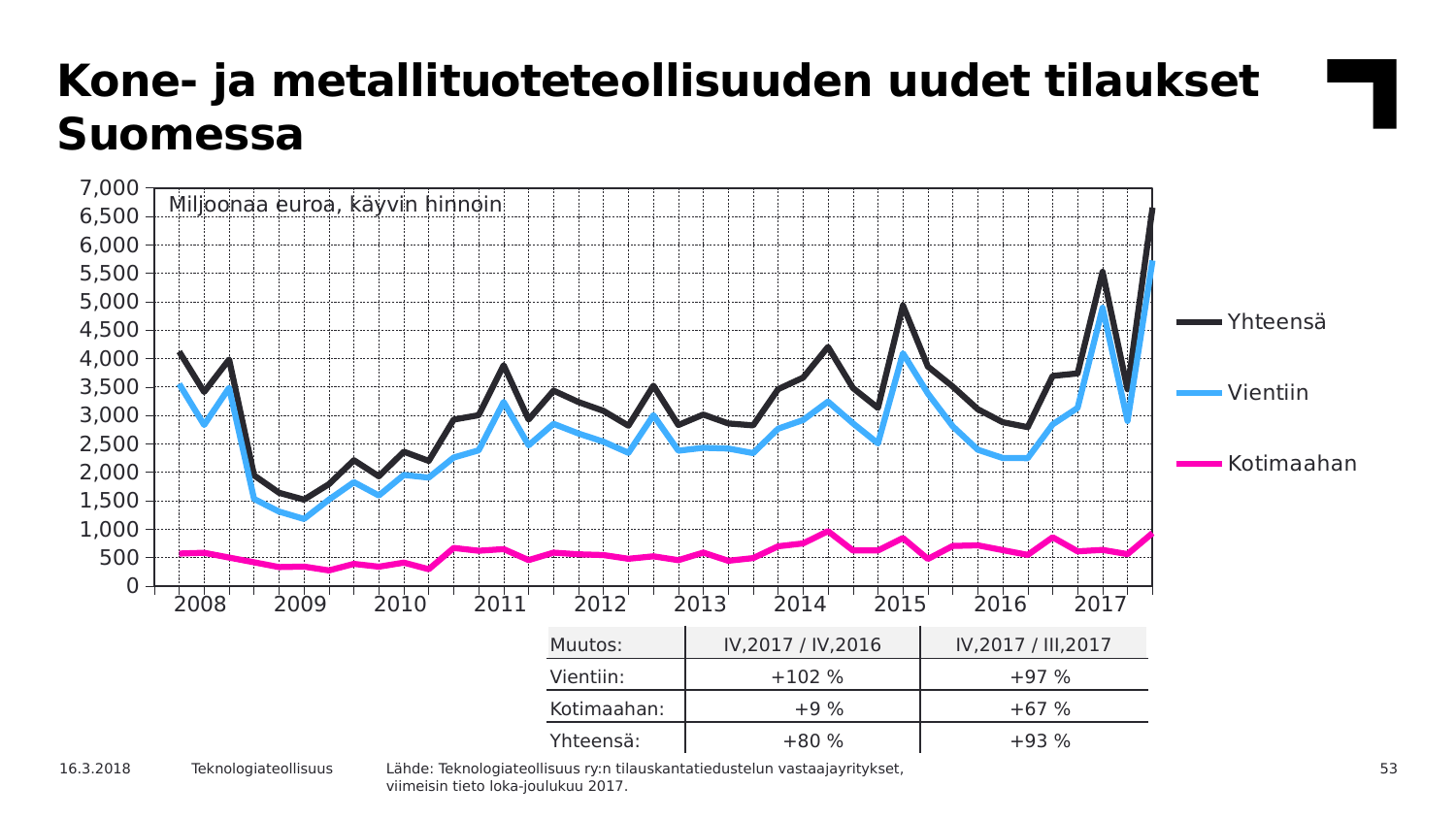

Kone- ja metallituoteteollisuuden uudet tilaukset Suomessa

### Chart

| Category | Yhteensä  | Vientiin  | Kotimaahan  |
|---|---|---|---|
| 2007,IV | None | None | None |
| 2008,I | 4120.5 | 3552.68 | 567.82 |
|  | 3411.34 | 2829.26 | 582.08 |
|  | 3982.31 | 3485.38 | 496.93 |
|  | 1944.03 | 1528.82 | 415.21 |
| 2009,I | 1636.88 | 1306.55 | 330.33 |
|  | 1516.26 | 1176.98 | 339.27 |
|  | 1788.47 | 1516.91 | 271.56 |
|  | 2210.28 | 1824.18 | 386.11 |
| 2010,I | 1926.18 | 1589.45 | 336.73 |
|  | 2359.74 | 1951.25 | 408.48 |
|  | 2197.3 | 1904.91 | 292.39 |
|  | 2924.08 | 2257.4 | 666.69 |
| 2011,I | 3002.04 | 2384.68 | 617.35 |
|  | 3881.79 | 3235.27 | 646.52 |
|  | 2925.16 | 2471.64 | 453.52 |
|  | 3434.29 | 2850.19 | 584.1 |
| 2012,I | 3233.75 | 2679.25 | 554.5 |
|  | 3077.26 | 2535.18 | 542.08 |
|  | 2816.32 | 2340.12 | 476.2 |
|  | 3521.77 | 3002.26 | 519.51 |
| 2013,I | 2828.8 | 2376.89 | 451.91 |
|  | 3013.37 | 2428.24 | 585.13 |
|  | 2856.56 | 2415.25 | 441.31 |
|  | 2822.68 | 2334.55 | 488.13 |
| 2014,I | 3460.27 | 2764.31 | 695.96 |
|  | 3663.41 | 2916.72 | 746.69 |
|  | 4203.73 | 3241.73 | 962.0 |
|  | 3479.43 | 2858.4 | 621.03 |
| 2015,I | 3129.11 | 2506.47 | 622.64 |
|  | 4932.9 | 4091.49 | 841.41 |
|  | 3858.04 | 3384.38 | 473.67 |
|  | 3506.46 | 2804.46 | 702.0 |
| 2016,I | 3107.03 | 2394.05 | 712.98 |
|  | 2878.51 | 2249.66 | 628.86 |
|  | 2791.47 | 2246.27 | 545.21 |
|  | 3693.65 | 2839.94 | 853.71 |
| 2017,I | 3737.54 | 3130.02 | 607.53 |
Miljoonaa euroa, käyvin hinnoin
| 2008 | 2009 | 2010 | 2011 | 2012 | 2013 | 2014 | 2015 | 2016 | 2017 |
| --- | --- | --- | --- | --- | --- | --- | --- | --- | --- |
| Muutos: | IV,2017 / IV,2016 | IV,2017 / III,2017 |
| --- | --- | --- |
| Vientiin: | +102 % | +97 % |
| Kotimaahan: | +9 % | +67 % |
| Yhteensä: | +80 % | +93 % |
Lähde: Teknologiateollisuus ry:n tilauskantatiedustelun vastaajayritykset,
viimeisin tieto loka-joulukuu 2017.

16.3.2018
Teknologiateollisuus
53